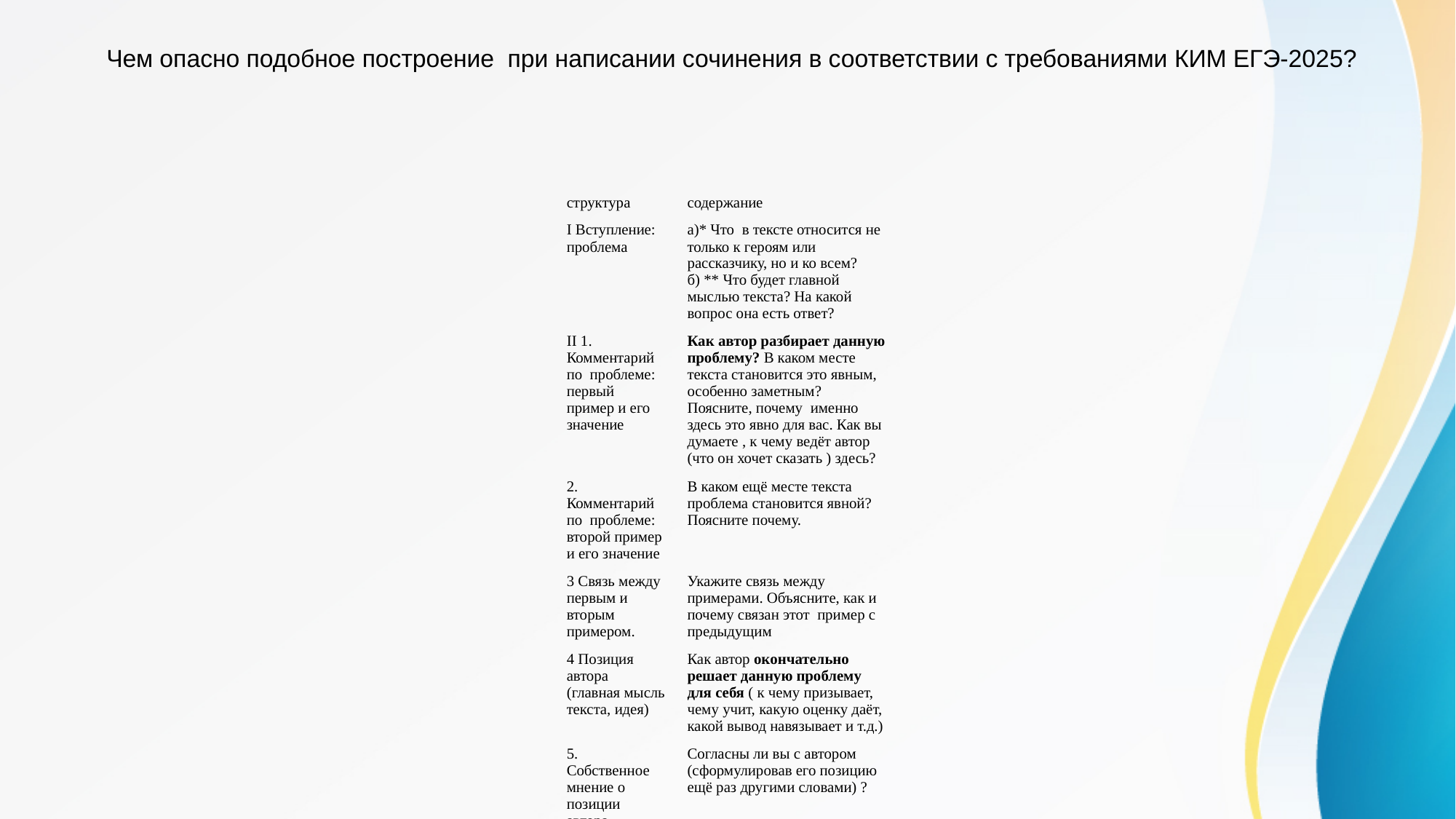

Чем опасно подобное построение  при написании сочинения в соответствии с требованиями КИМ ЕГЭ-2025?

| структура | содержание |
| --- | --- |
| I Вступление: проблема | а)\* Что в тексте относится не только к героям или рассказчику, но и ко всем? б) \*\* Что будет главной мыслью текста? На какой вопрос она есть ответ? |
| II 1. Комментарий по проблеме: первый пример и его значение | Как автор разбирает данную проблему? В каком месте текста становится это явным, особенно заметным? Поясните, почему именно здесь это явно для вас. Как вы думаете , к чему ведёт автор (что он хочет сказать ) здесь? |
| 2. Комментарий по проблеме: второй пример и его значение | В каком ещё месте текста проблема становится явной? Поясните почему. |
| 3 Связь между первым и вторым примером. | Укажите связь между примерами. Объясните, как и почему связан этот пример с предыдущим |
| 4 Позиция автора (главная мысль текста, идея) | Как автор окончательно решает данную проблему для себя ( к чему призывает, чему учит, какую оценку даёт, какой вывод навязывает и т.д.) |
| 5. Собственное мнение о позиции автора | Согласны ли вы с автором (сформулировав его позицию ещё раз другими словами) ? |